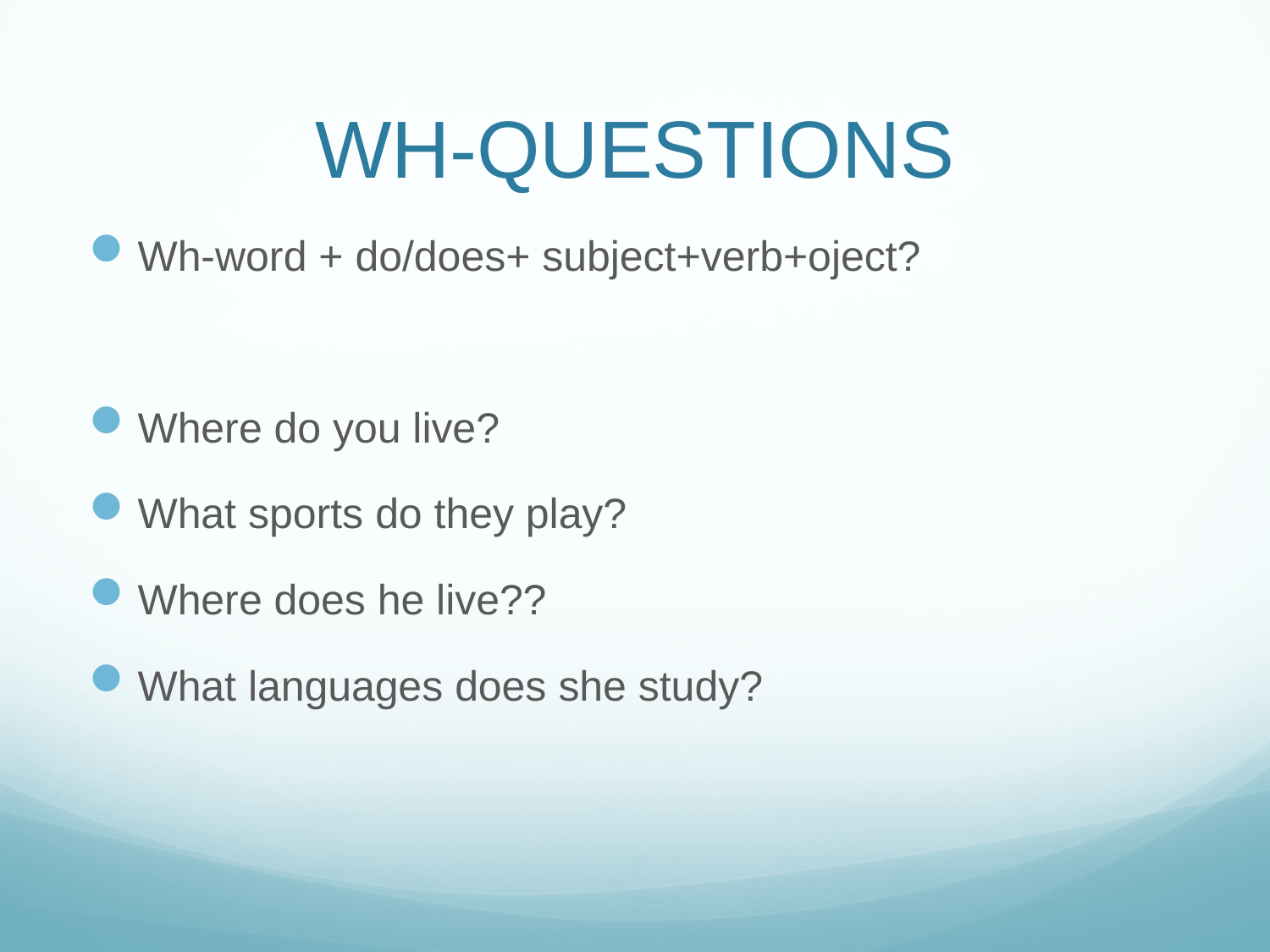

# WH-QUESTIONS
Wh-word + do/does+ subject+verb+oject?

Where do you live?
What sports do they play?
Where does he live??
What languages does she study?